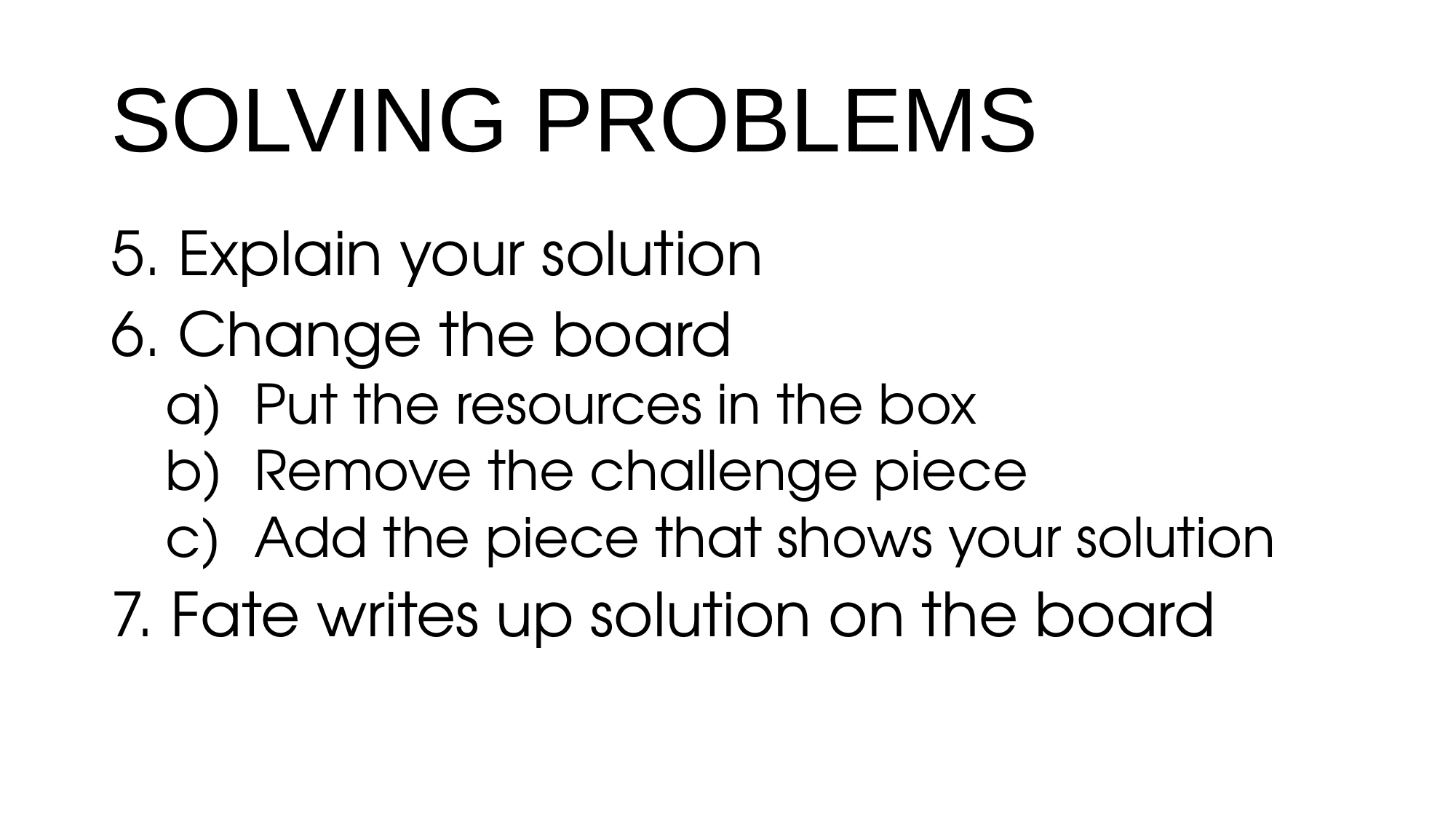

# SOLVING PROBLEMS
5. Explain your solution
6. Change the board
Put the resources in the box
Remove the challenge piece
Add the piece that shows your solution
7. Fate writes up solution on the board